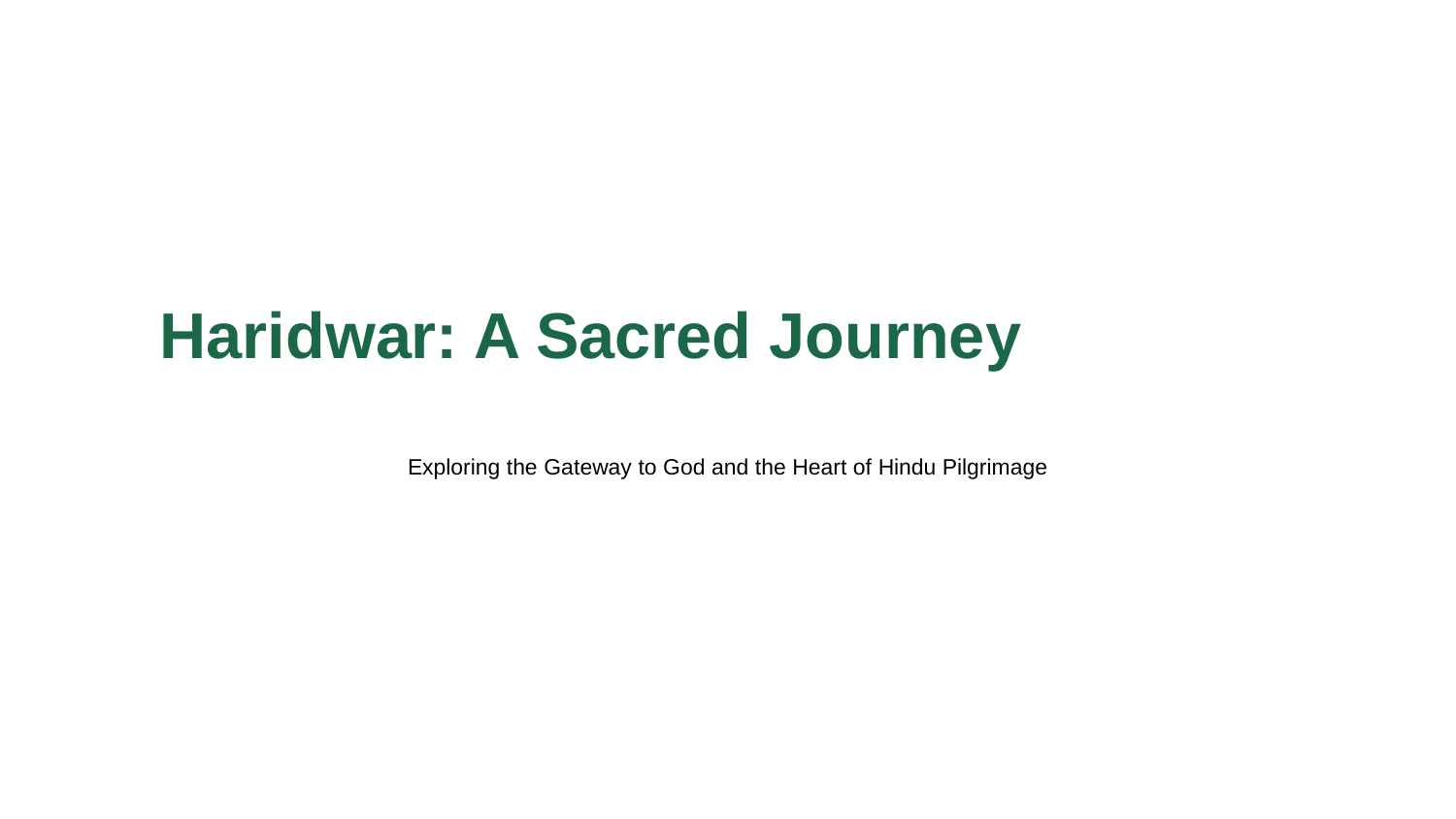

Haridwar: A Sacred Journey

Exploring the Gateway to God and the Heart of Hindu Pilgrimage